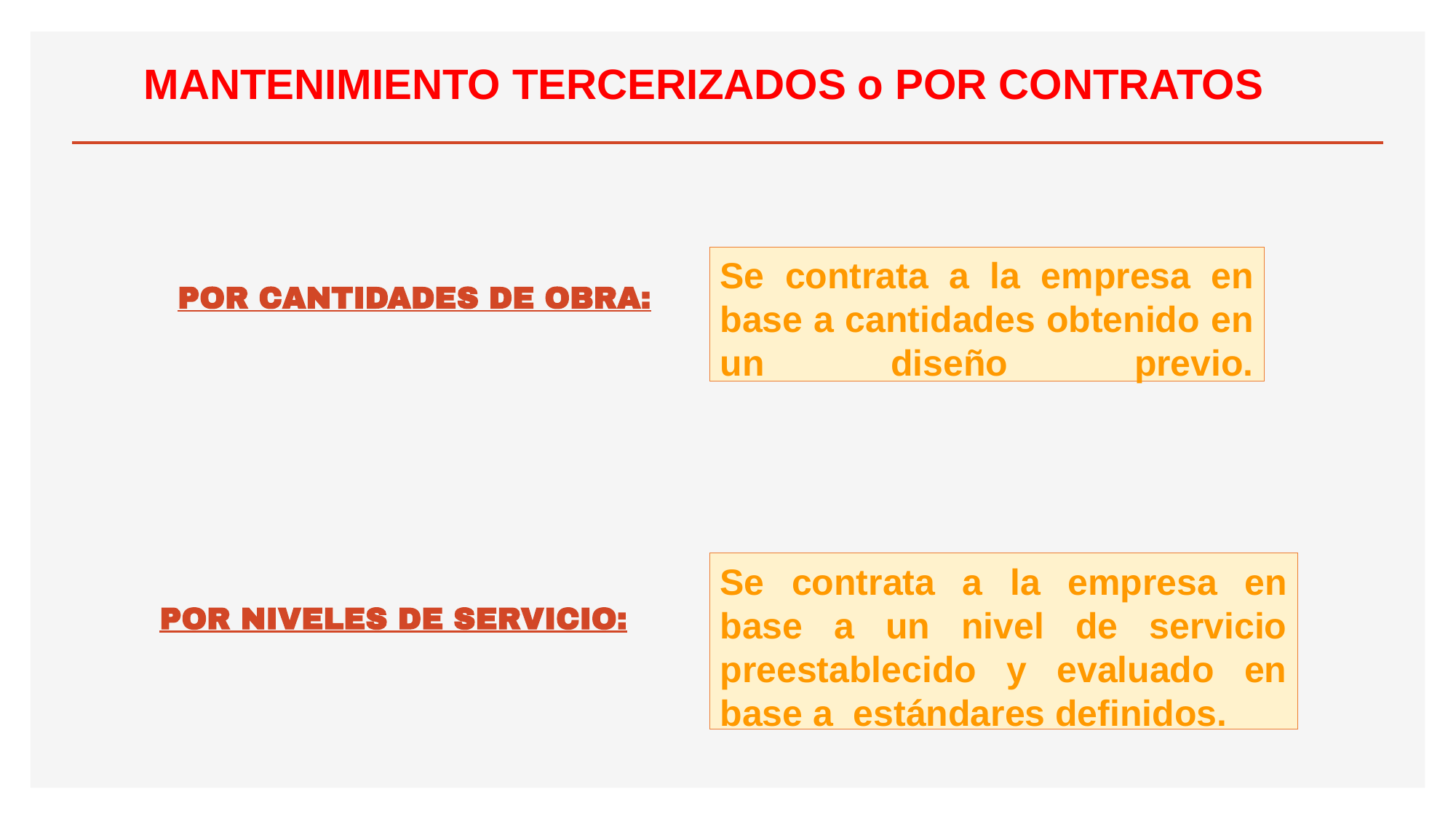

MANTENIMIENTO TERCERIZADOS o POR CONTRATOS
Se contrata a la empresa en base a cantidades obtenido en un diseño previo.
POR CANTIDADES DE OBRA:
Se contrata a la empresa en base a un nivel de servicio preestablecido y evaluado en base a  estándares definidos.

POR NIVELES DE SERVICIO: